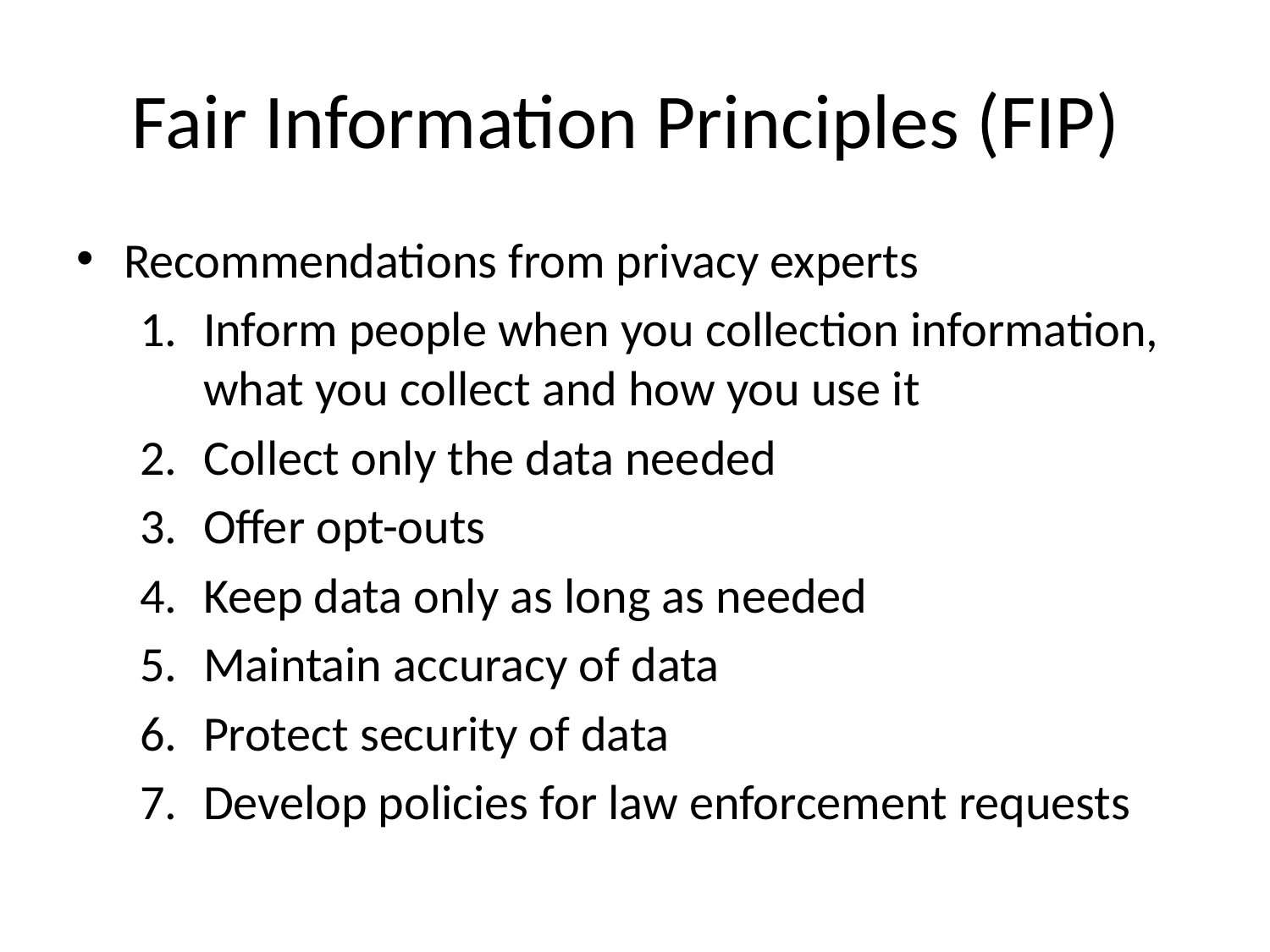

# Fair Information Principles (FIP)
Recommendations from privacy experts
Inform people when you collection information, what you collect and how you use it
Collect only the data needed
Offer opt-outs
Keep data only as long as needed
Maintain accuracy of data
Protect security of data
Develop policies for law enforcement requests